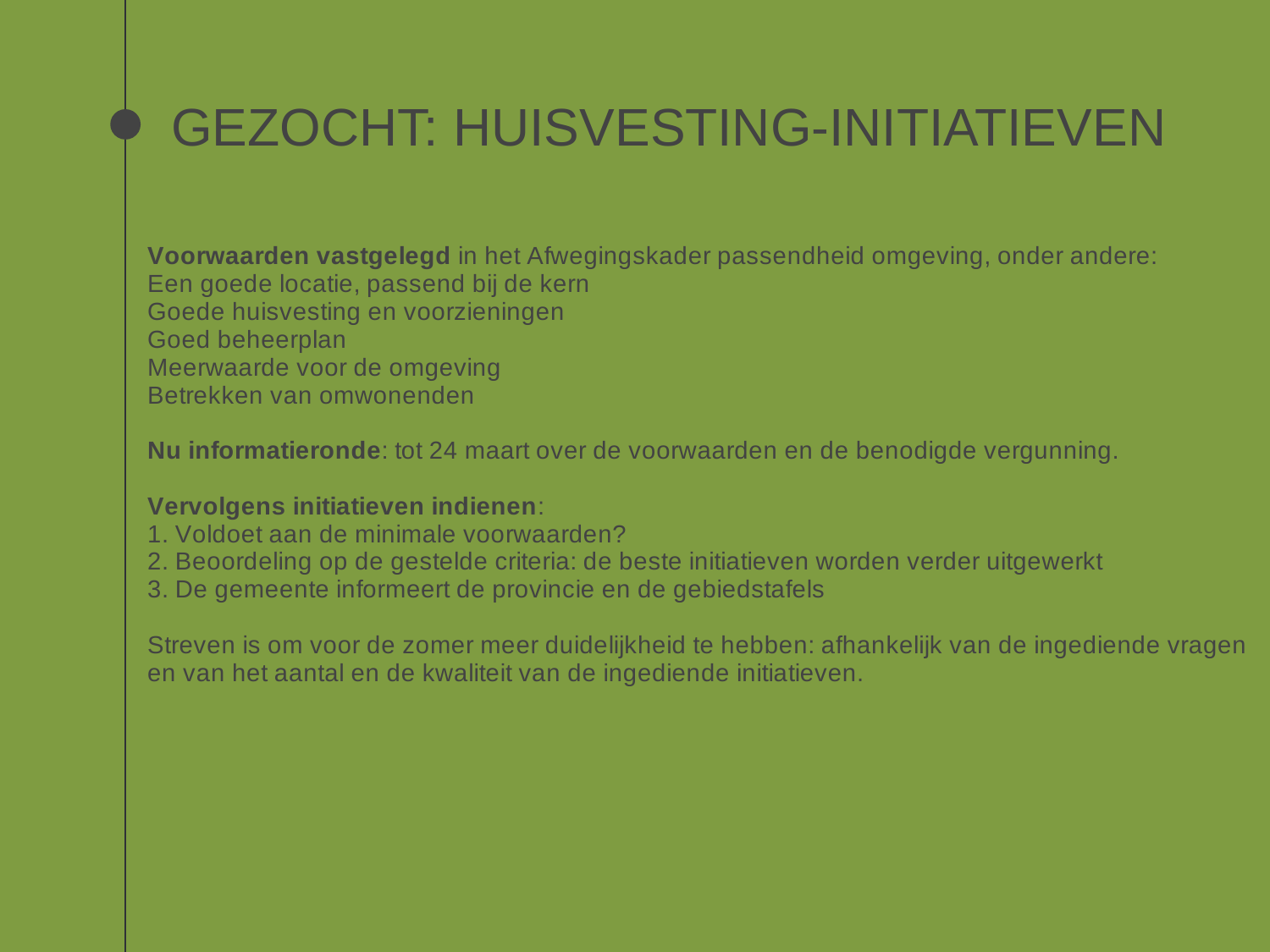

GEZOCHT: HUISVESTING-INITIATIEVEN

### Chart

| Category |
|---|